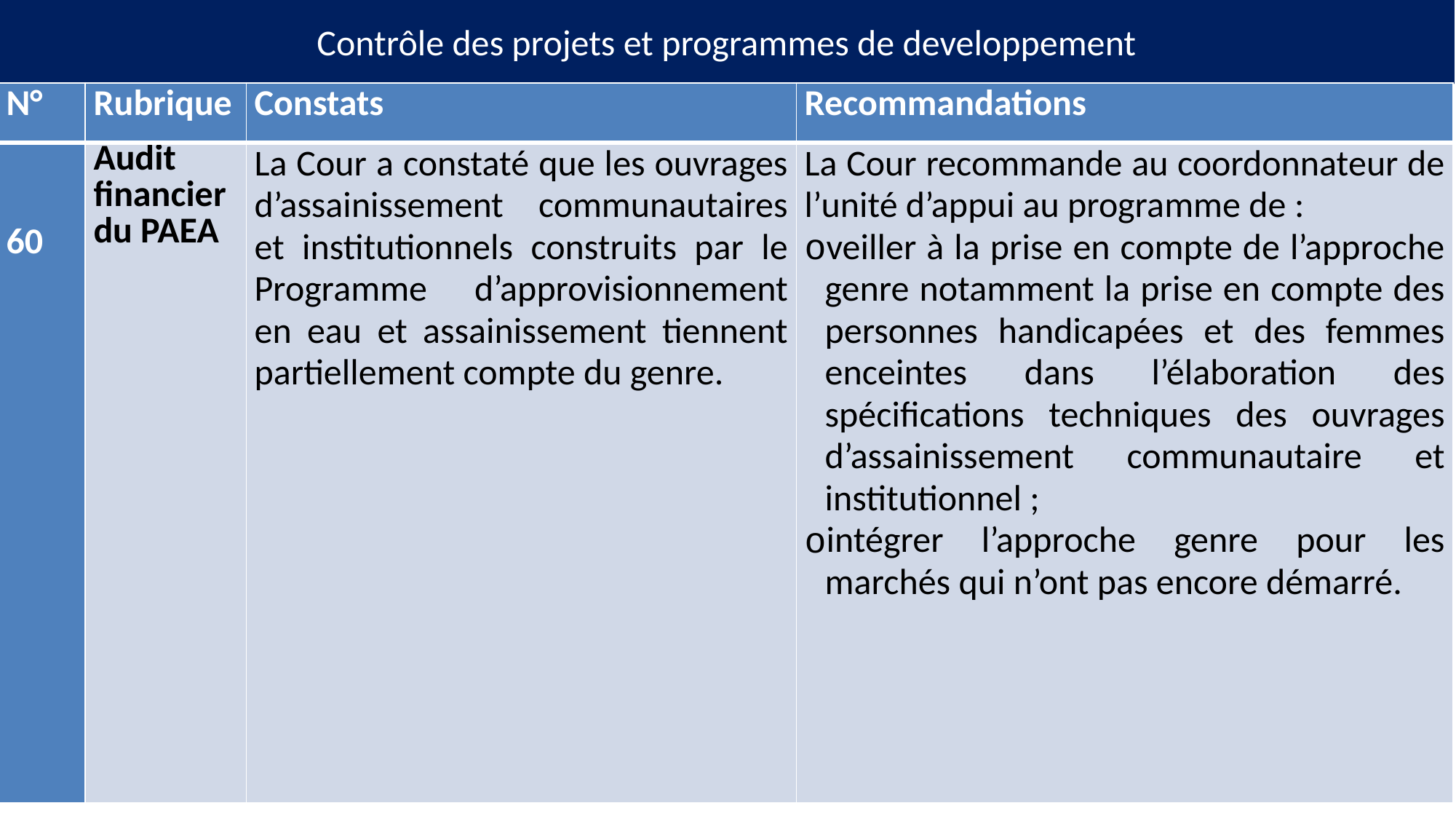

# Contrôle des projets et programmes de developpement
| N° | Rubrique | Constats | Recommandations |
| --- | --- | --- | --- |
| 60 | Audit financier du PAEA | La Cour a constaté que les ouvrages d’assainissement communautaires et institutionnels construits par le Programme d’approvisionnement en eau et assainissement tiennent partiellement compte du genre. | La Cour recommande au coordonnateur de l’unité d’appui au programme de : veiller à la prise en compte de l’approche genre notamment la prise en compte des personnes handicapées et des femmes enceintes dans l’élaboration des spécifications techniques des ouvrages d’assainissement communautaire et institutionnel ; intégrer l’approche genre pour les marchés qui n’ont pas encore démarré. |
49